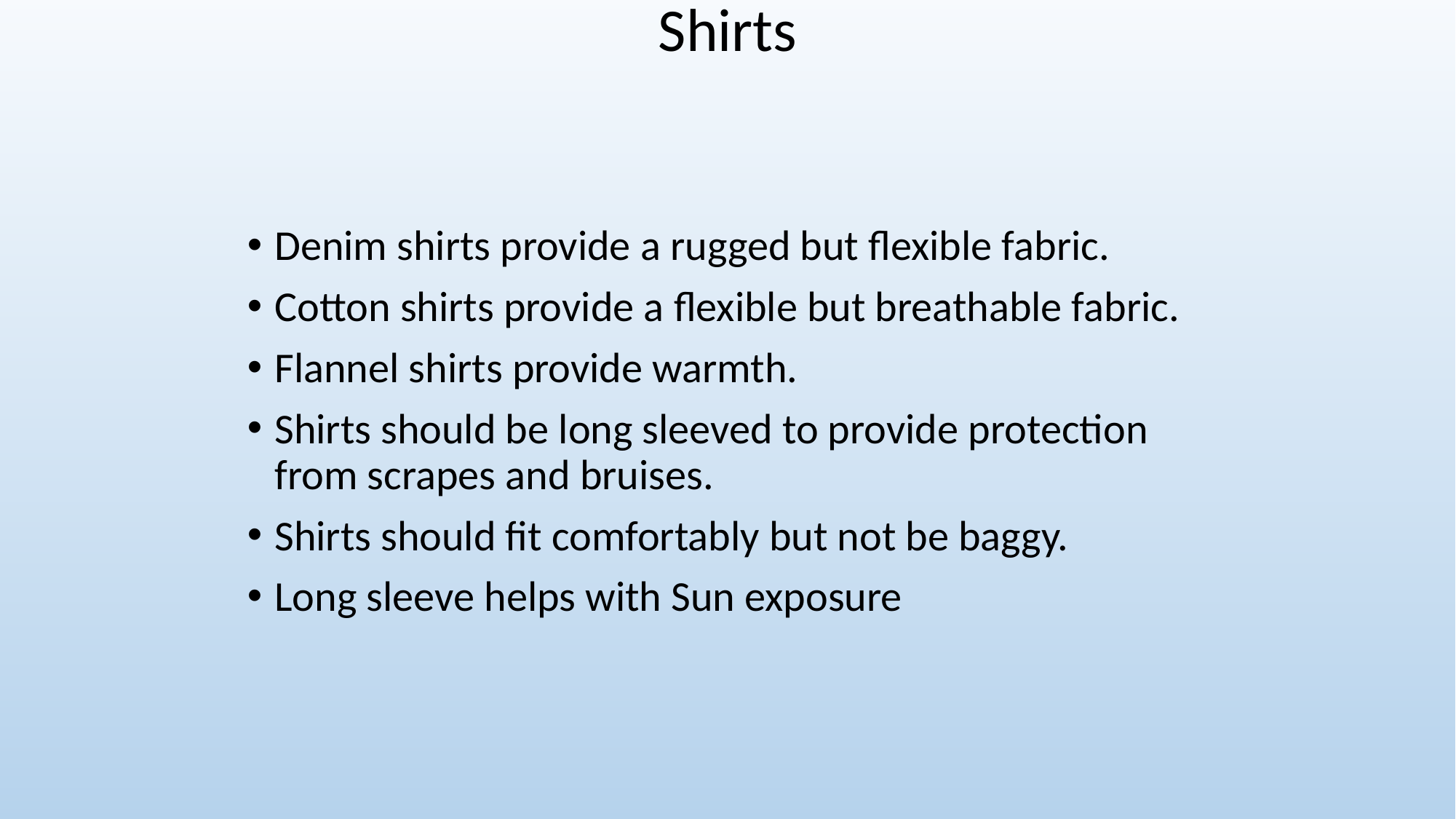

# Shirts
Denim shirts provide a rugged but flexible fabric.
Cotton shirts provide a flexible but breathable fabric.
Flannel shirts provide warmth.
Shirts should be long sleeved to provide protection from scrapes and bruises.
Shirts should fit comfortably but not be baggy.
Long sleeve helps with Sun exposure